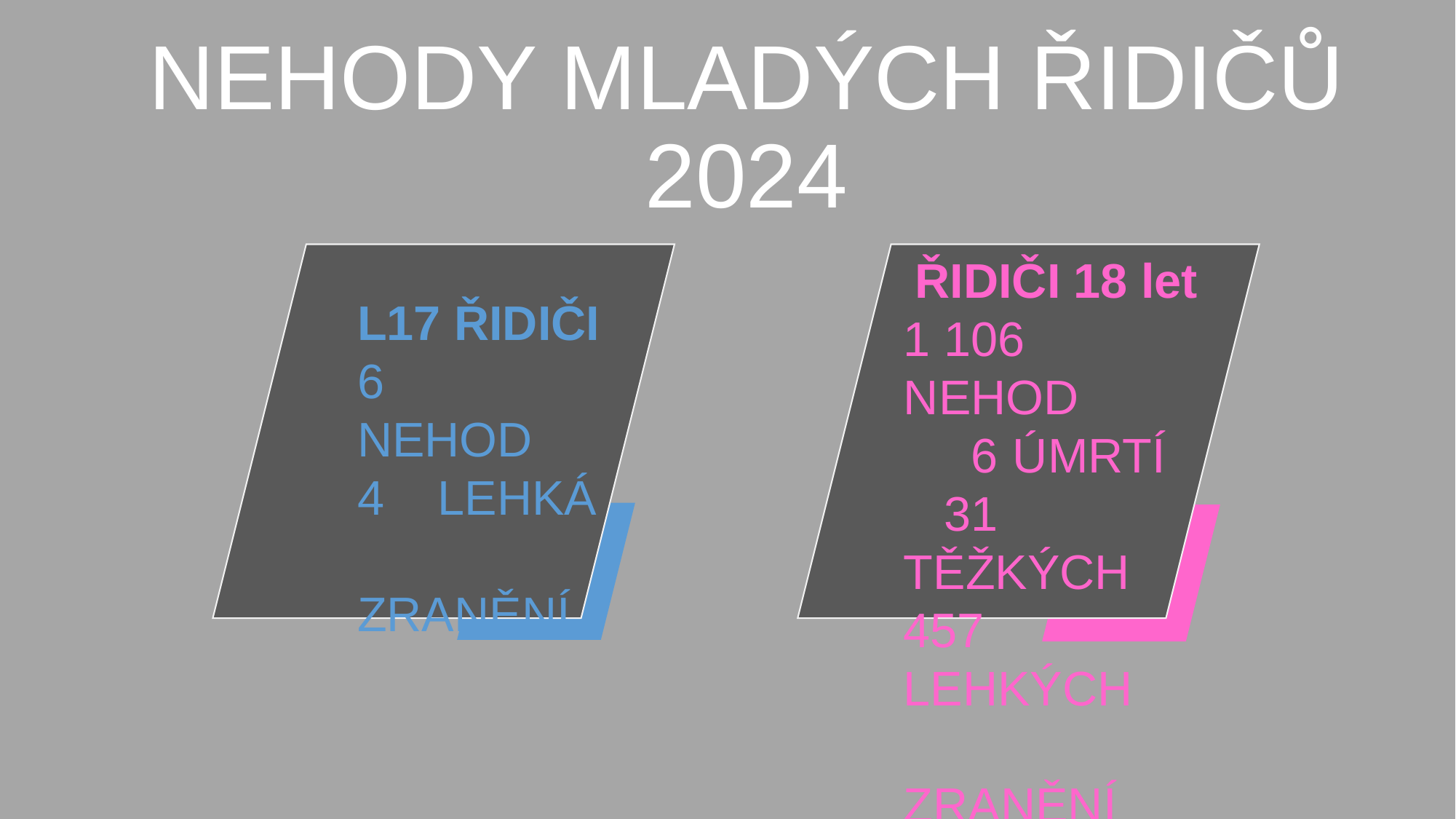

# NEHODY MLADÝCH ŘIDIČŮ 2024

ŘIDIČI 18 let
1 106 	NEHOD
     6 	ÚMRTÍ
   31 	TĚŽKÝCH
457 	LEHKÝCH 	ZRANĚNÍ

L17 ŘIDIČI
6    NEHOD
4    LEHKÁ
      ZRANĚNÍ